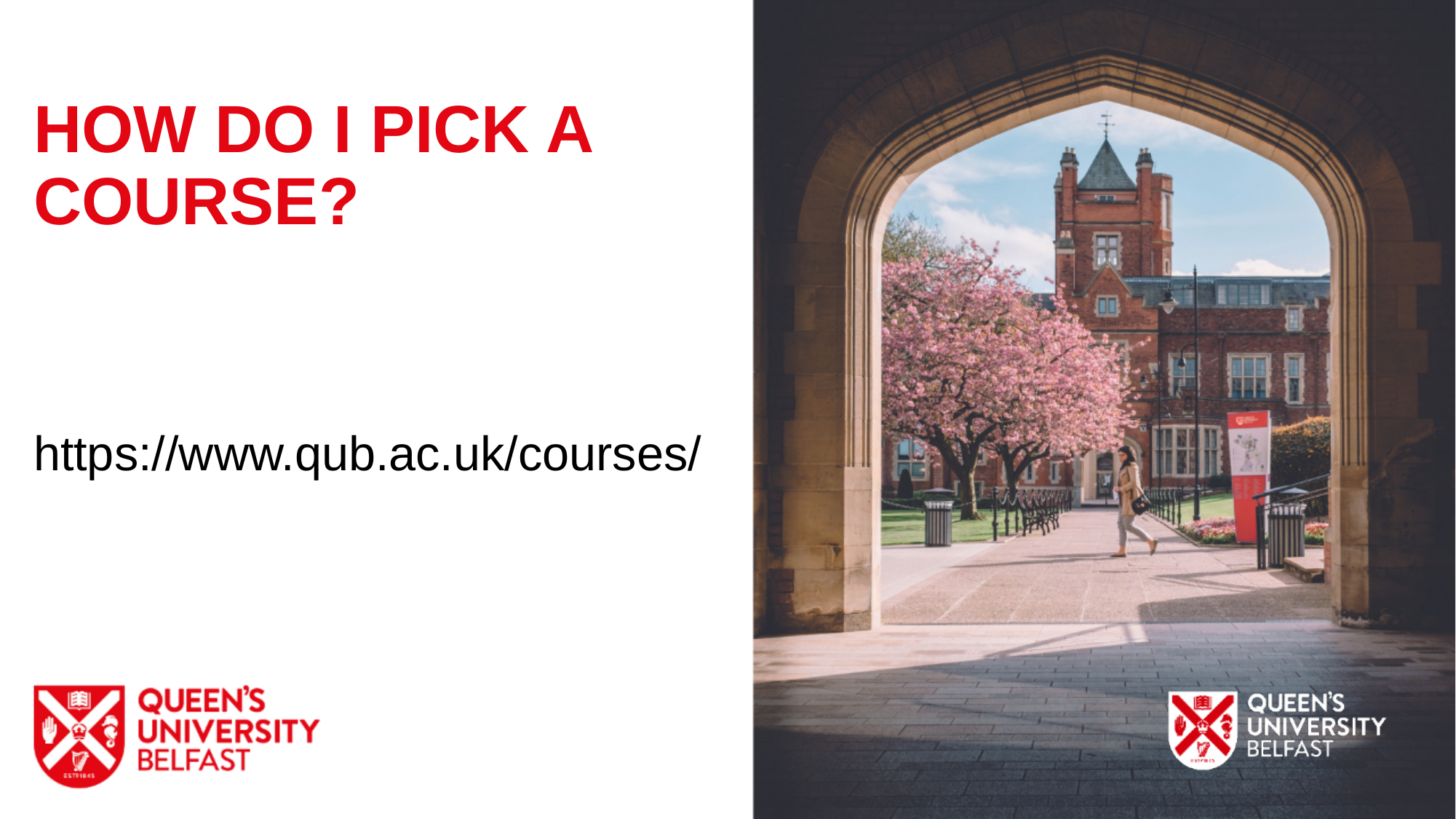

HOW DO I PICK A COURSE?

https://www.qub.ac.uk/courses/